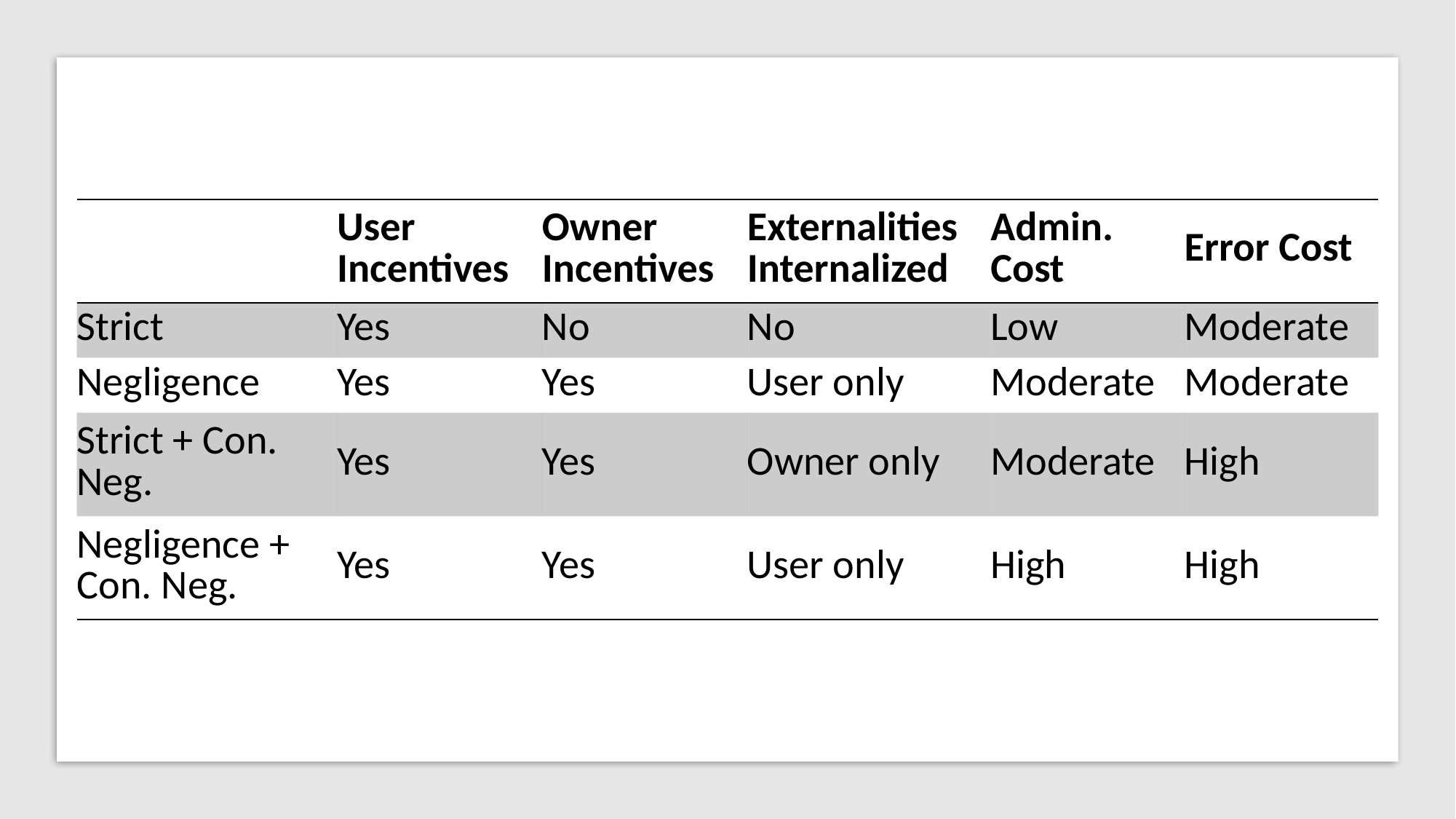

|  | User Incentives | Owner Incentives | Externalities Internalized | Admin. Cost | Error Cost |
| --- | --- | --- | --- | --- | --- |
| Strict | Yes | No | No | Low | Moderate |
| Negligence | Yes | Yes | User only | Moderate | Moderate |
| Strict + Con. Neg. | Yes | Yes | Owner only | Moderate | High |
| Negligence + Con. Neg. | Yes | Yes | User only | High | High |